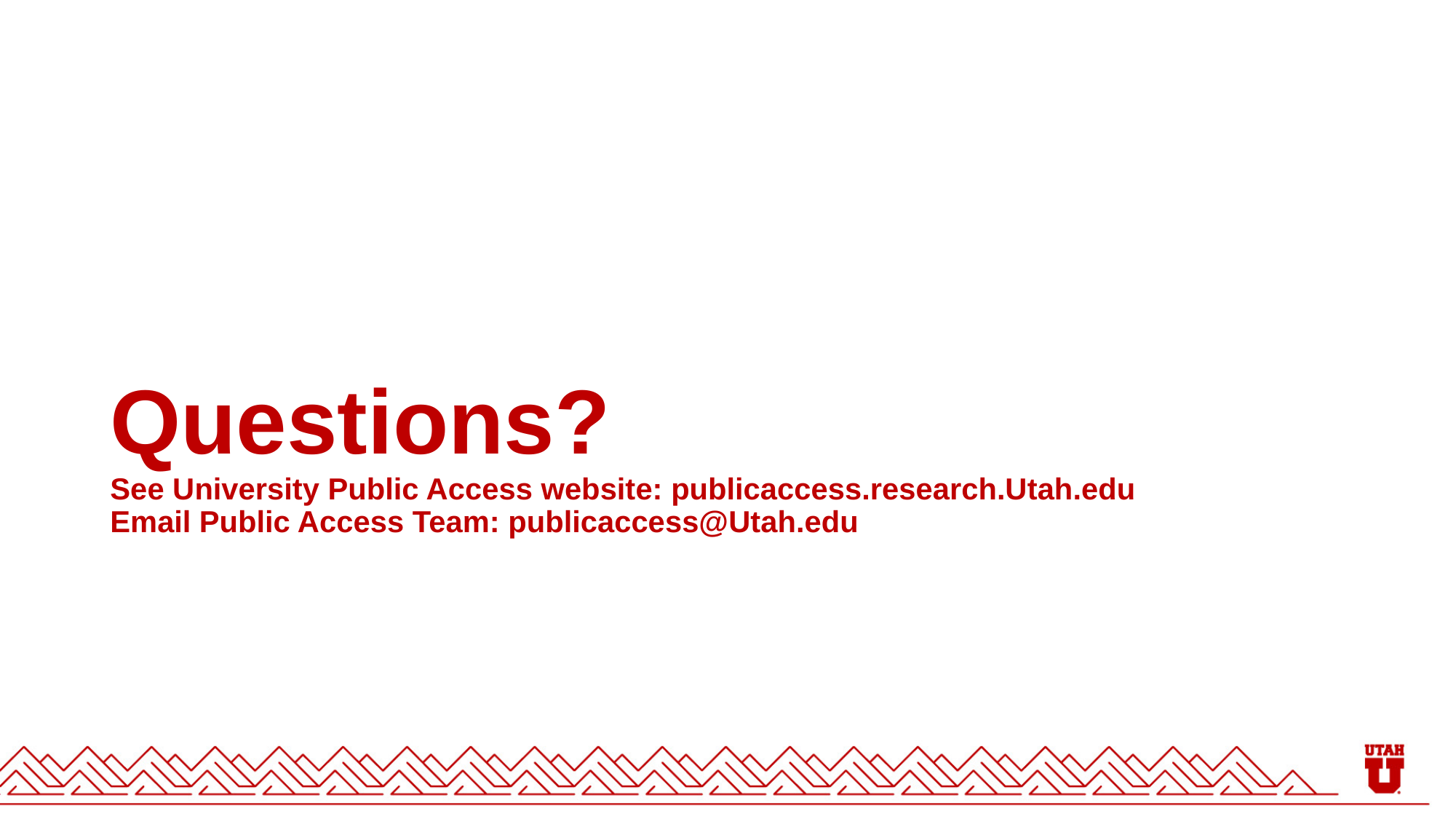

# Questions? See University Public Access website: publicaccess.research.Utah.edu Email Public Access Team: publicaccess@Utah.edu